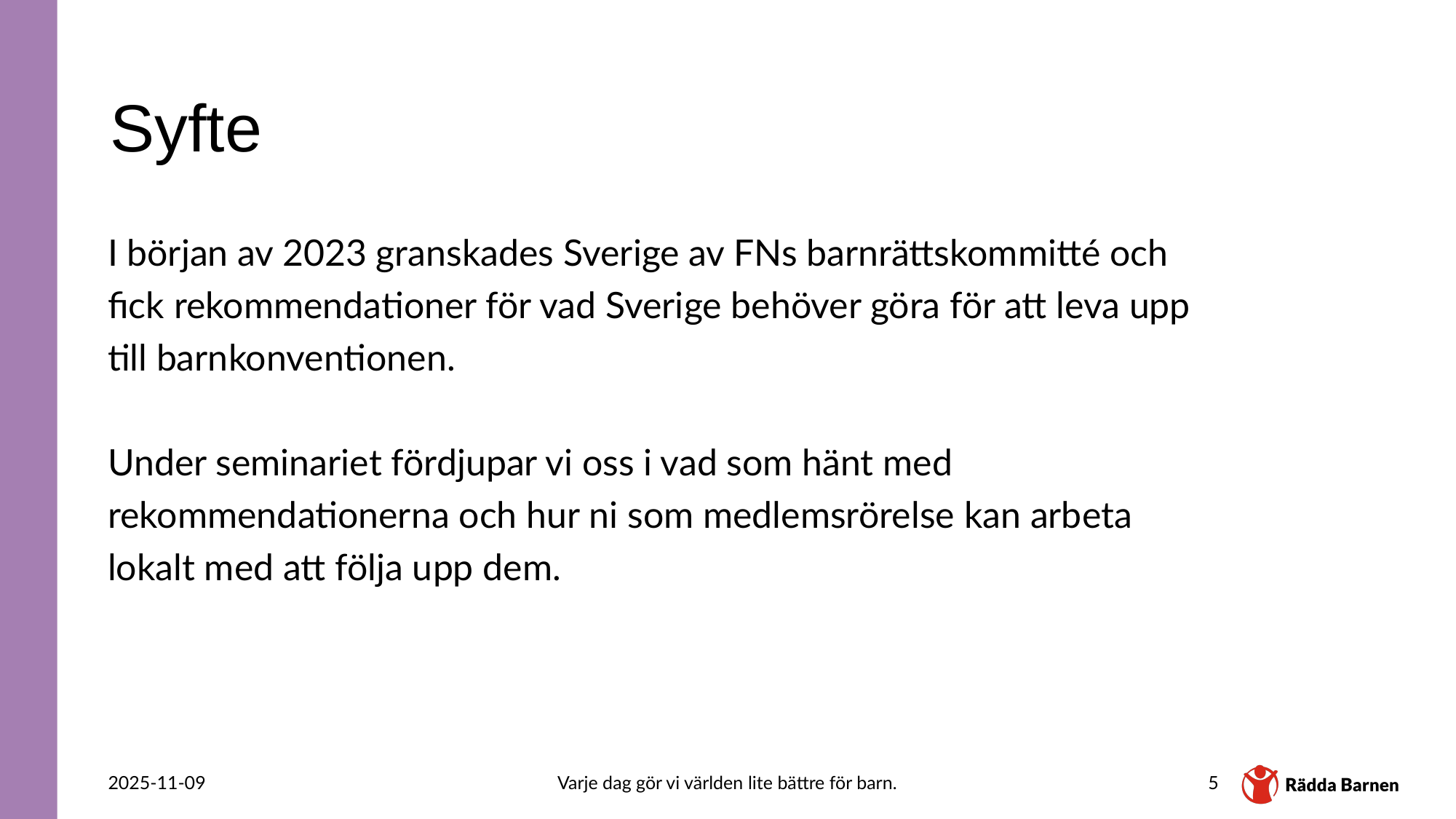

# Syfte
I början av 2023 granskades Sverige av FNs barnrättskommitté och fick rekommendationer för vad Sverige behöver göra för att leva upp till barnkonventionen.

Under seminariet fördjupar vi oss i vad som hänt med rekommendationerna och hur ni som medlemsrörelse kan arbeta lokalt med att följa upp dem.
2025-11-09
Varje dag gör vi världen lite bättre för barn.
5